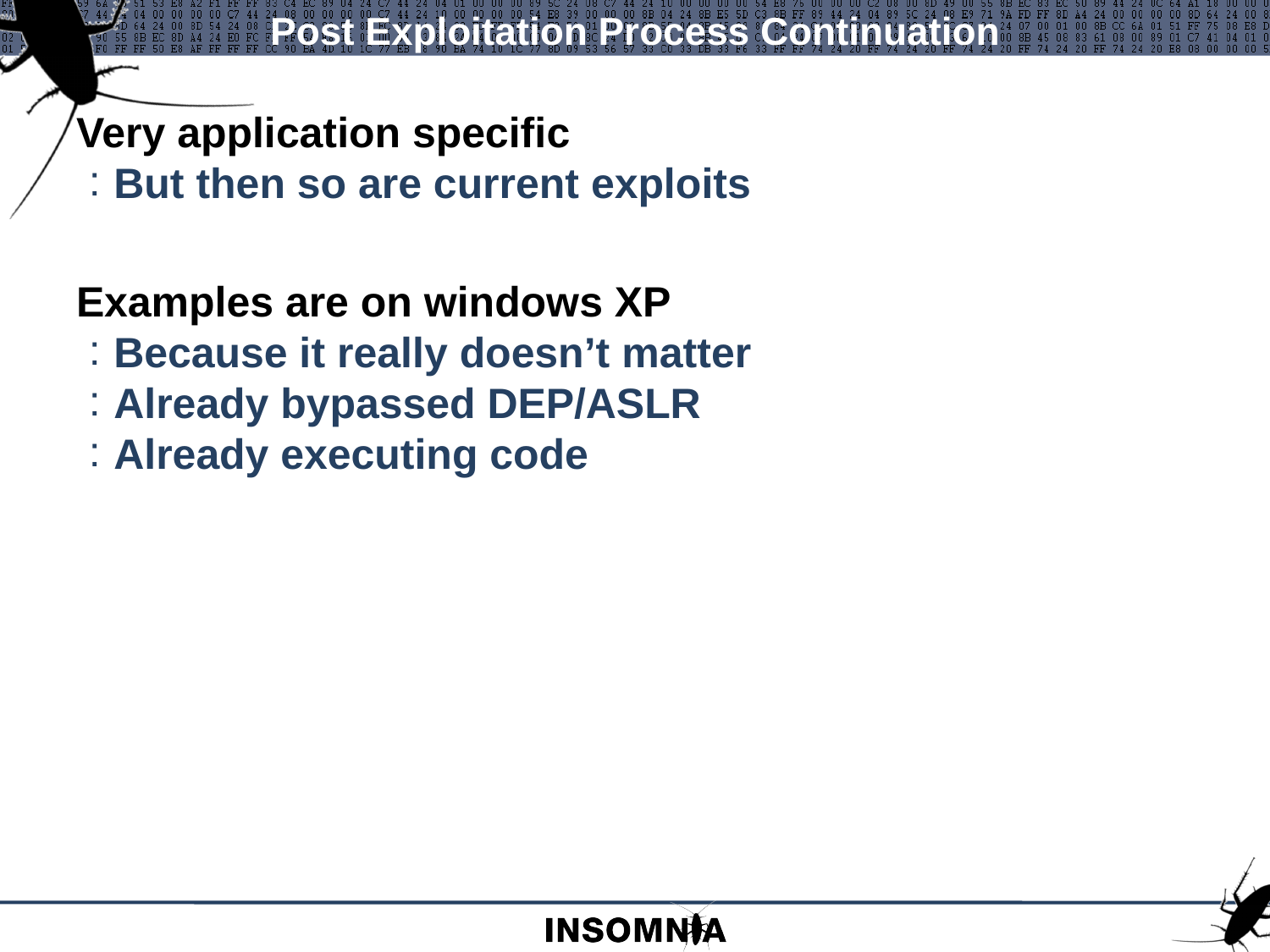

# Post Exploitation Process Continuation
Very application specific
But then so are current exploits

Examples are on windows XP
Because it really doesn’t matter
Already bypassed DEP/ASLR
Already executing code